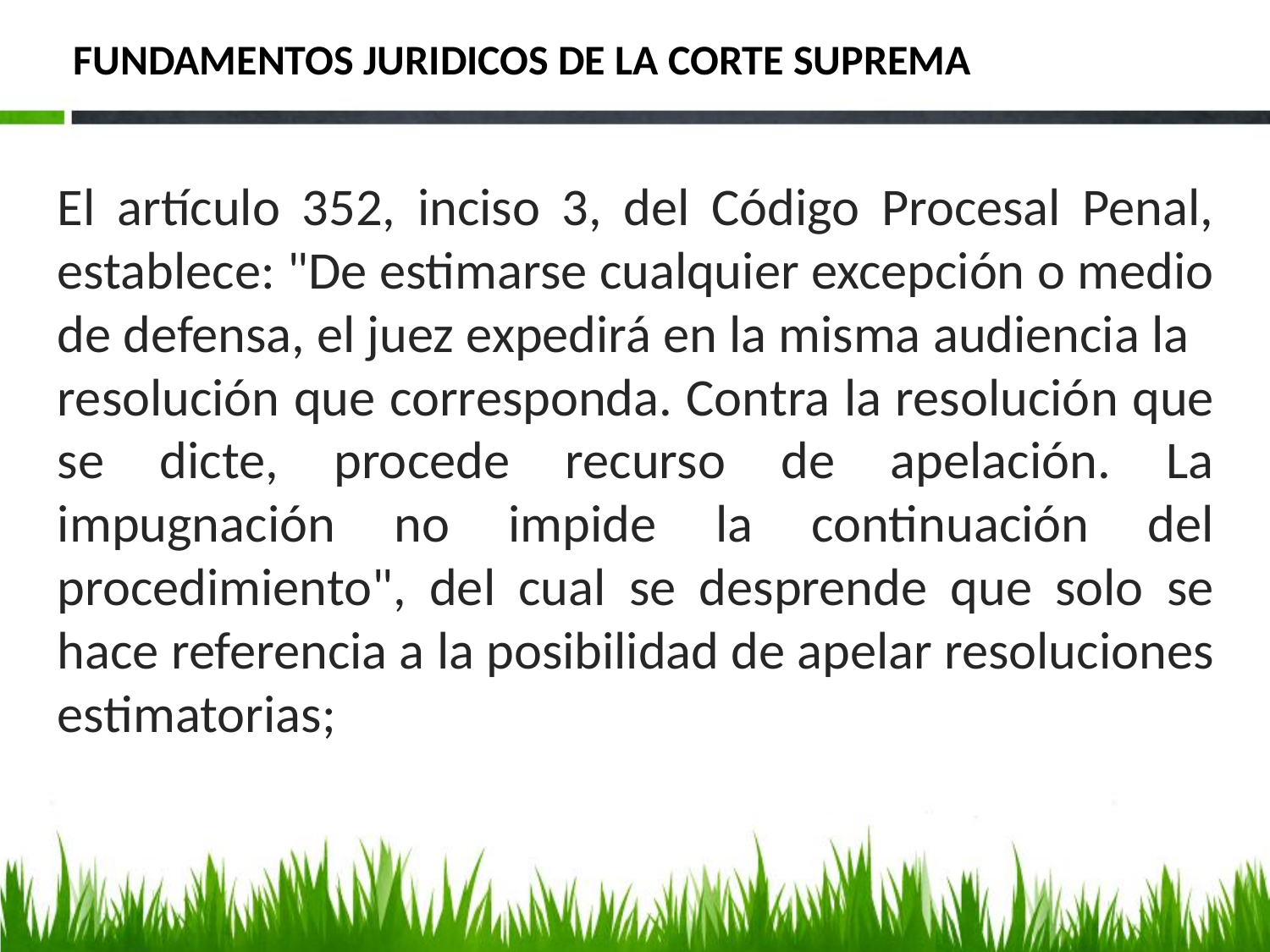

# FUNDAMENTOS JURIDICOS DE LA CORTE SUPREMA
El artículo 352, inciso 3, del Código Procesal Penal, establece: "De estimarse cualquier excepción o medio de defensa, el juez expedirá en la misma audiencia la
resolución que corresponda. Contra la resolución que se dicte, procede recurso de apelación. La impugnación no impide la continuación del procedimiento", del cual se desprende que solo se hace referencia a la posibilidad de apelar resoluciones estimatorias;